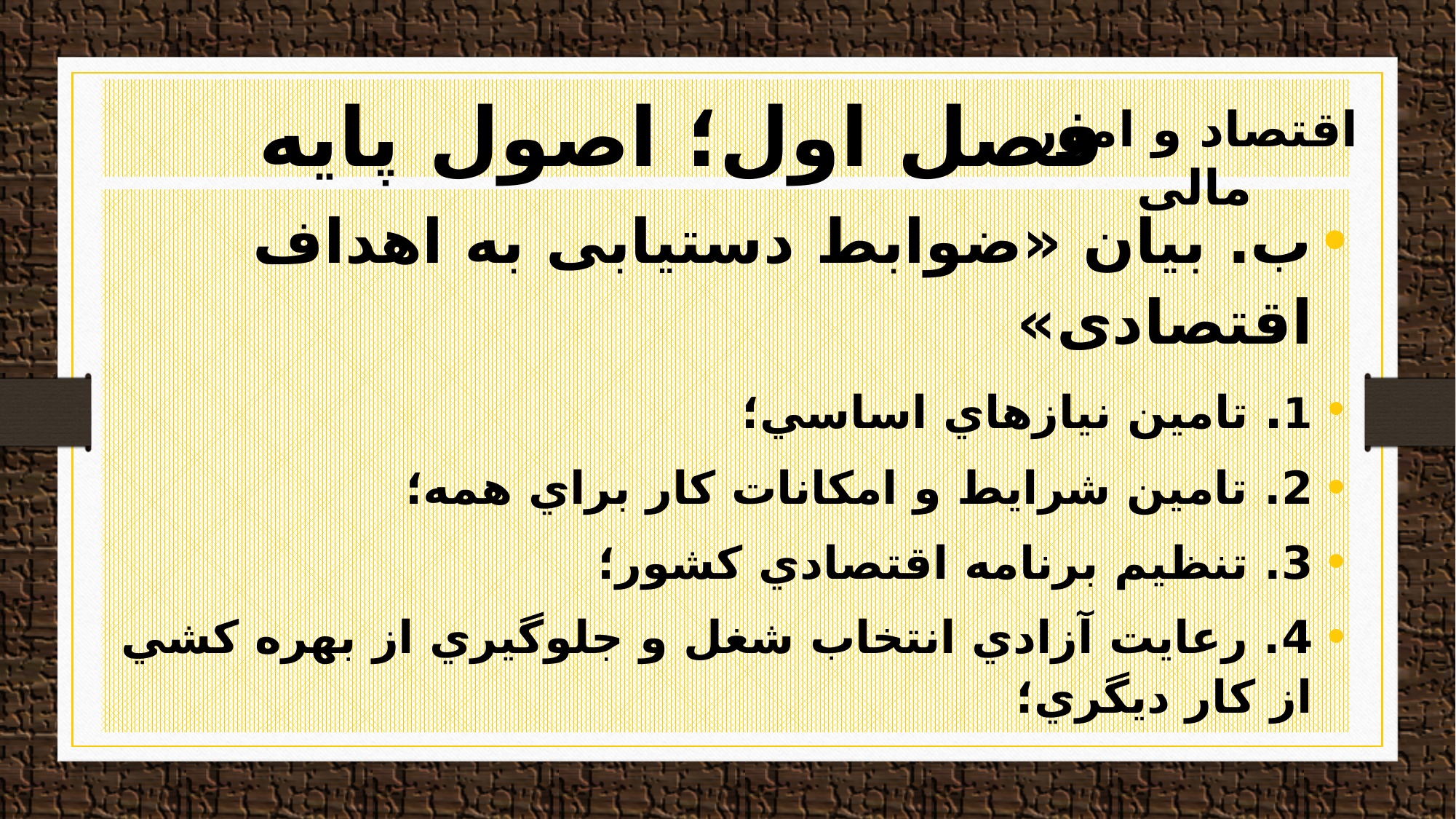

#
فصل اول؛ اصول پایه
اقتصاد و امور مالی
ب. بیان «ضوابط دستیابی به اهداف اقتصادی»
1. تامين نيازهاي اساسي؛
2. تامين شرايط و امكانات كار براي همه؛
3. تنظيم برنامه اقتصادي كشور؛
4. رعايت آزادي انتخاب شغل و جلوگيري از بهره كشي از كار ديگري؛